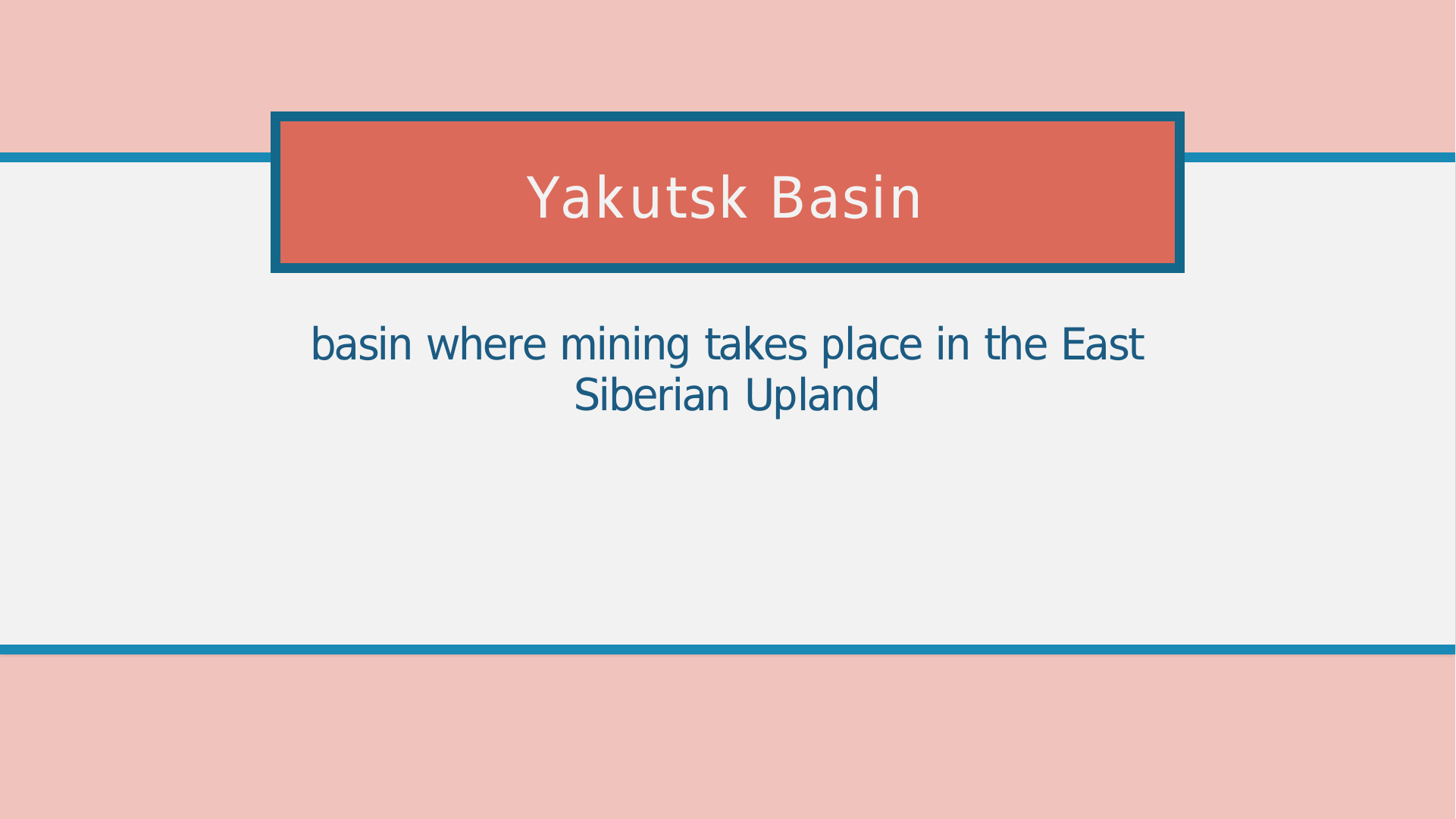

# Yakutsk Basin
basin where mining takes place in the East Siberian Upland